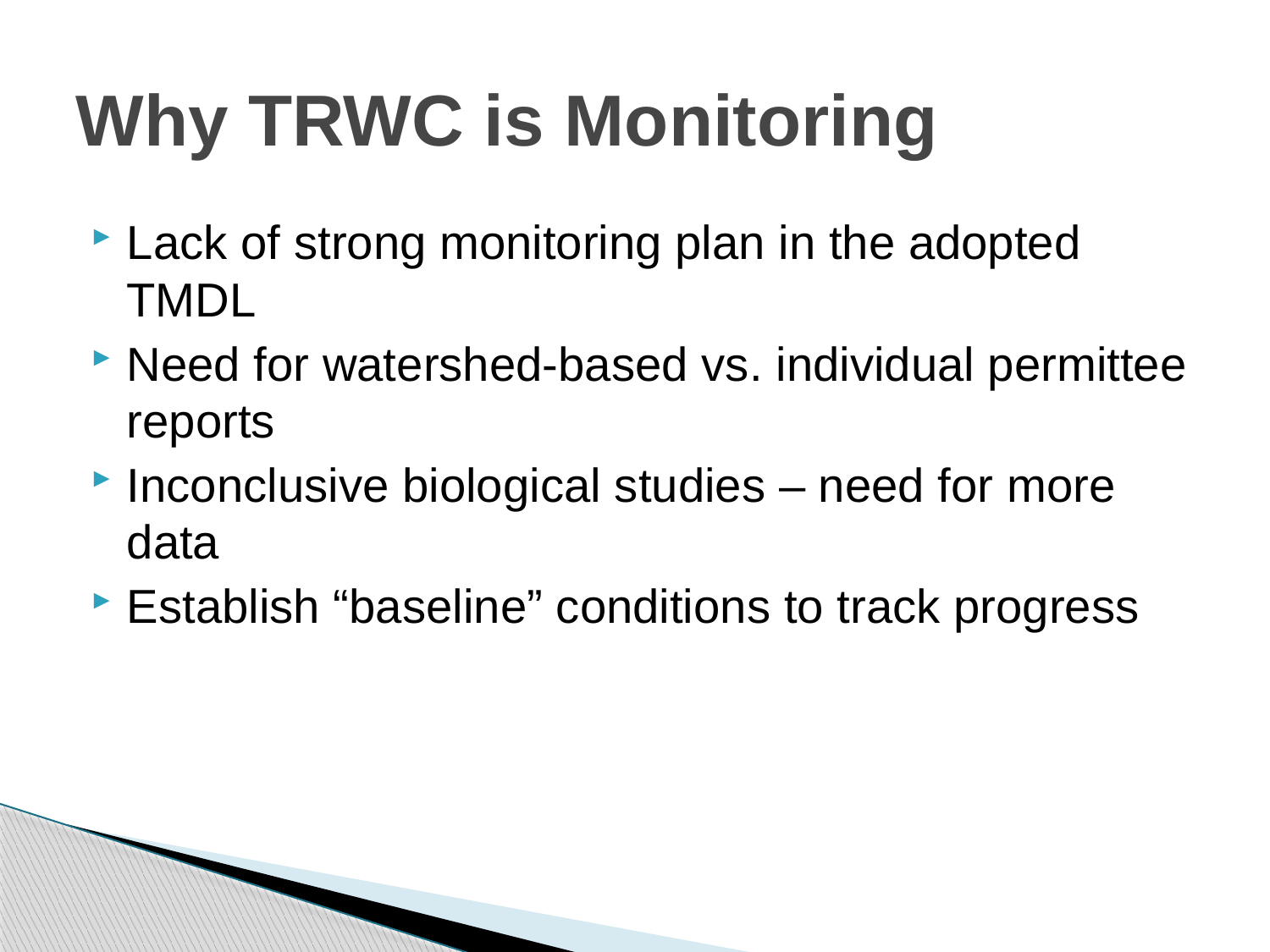

# Why TRWC is Monitoring
Lack of strong monitoring plan in the adopted TMDL
Need for watershed-based vs. individual permittee reports
Inconclusive biological studies – need for more data
Establish “baseline” conditions to track progress